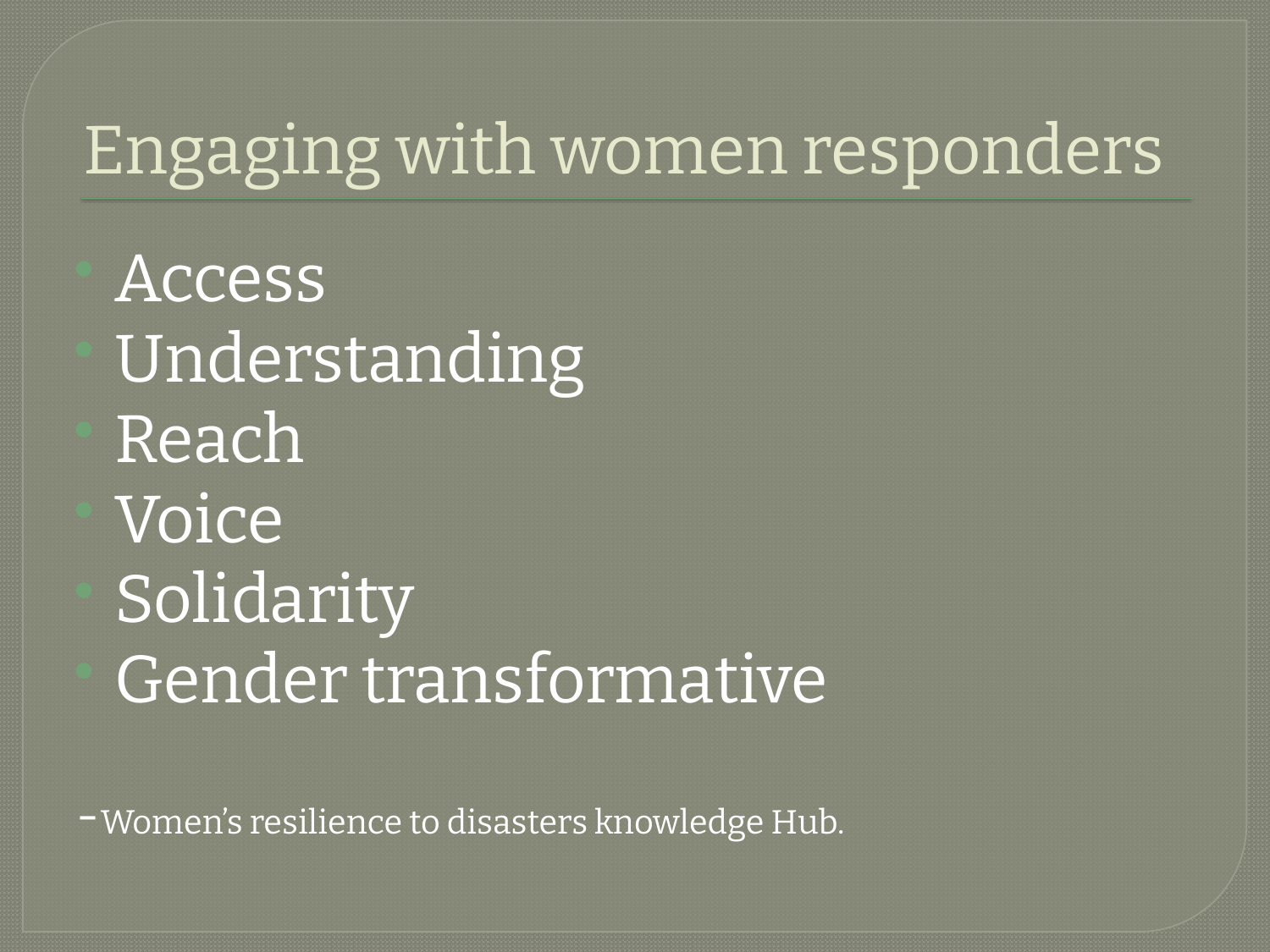

# Engaging with women responders
Access
Understanding
Reach
Voice
Solidarity
Gender transformative

-Women’s resilience to disasters knowledge Hub.